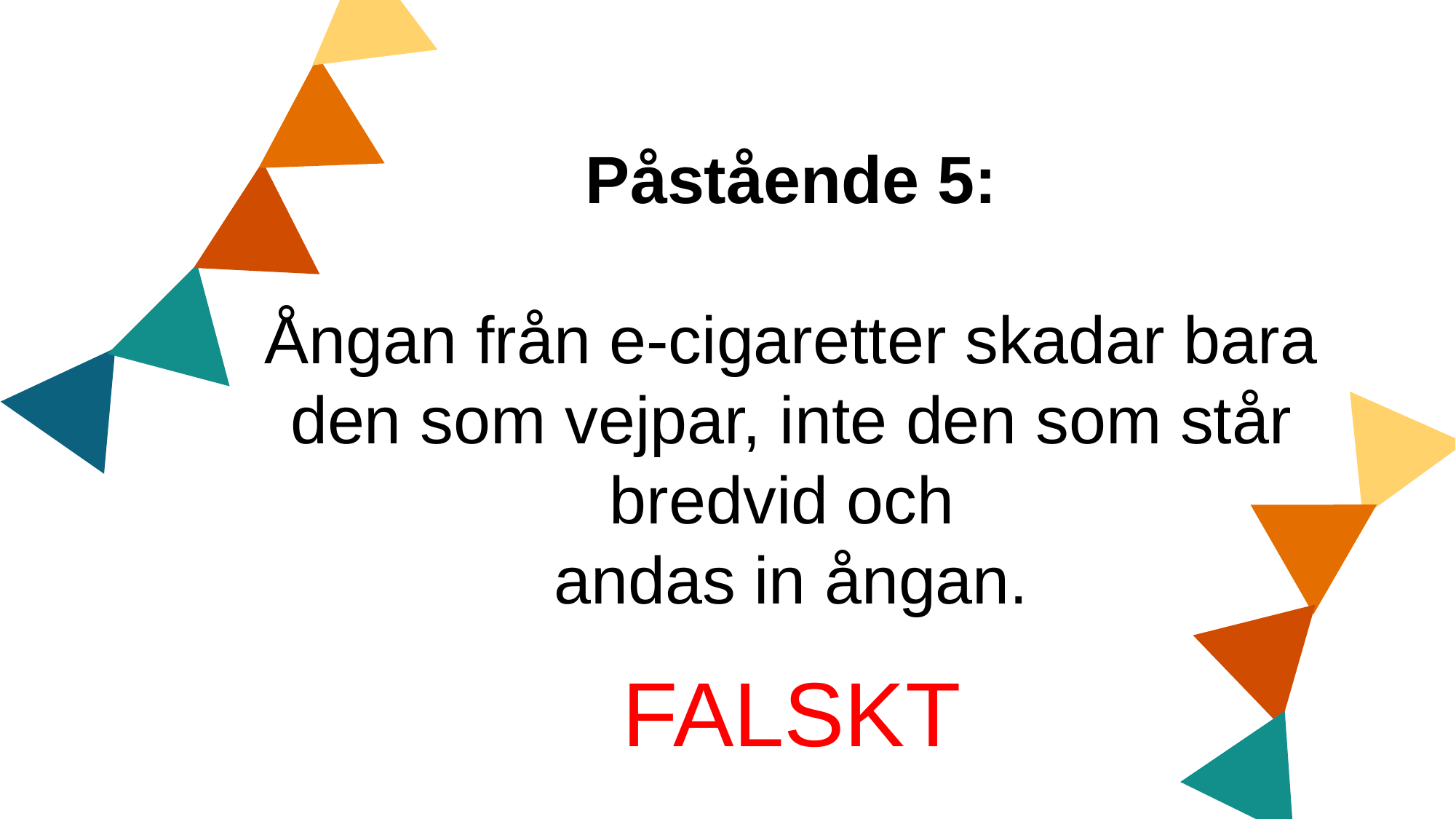

Påstående 5:

Ångan från e-cigaretter skadar bara den som vejpar, inte den som står bredvid och
andas in ångan.

FALSKT